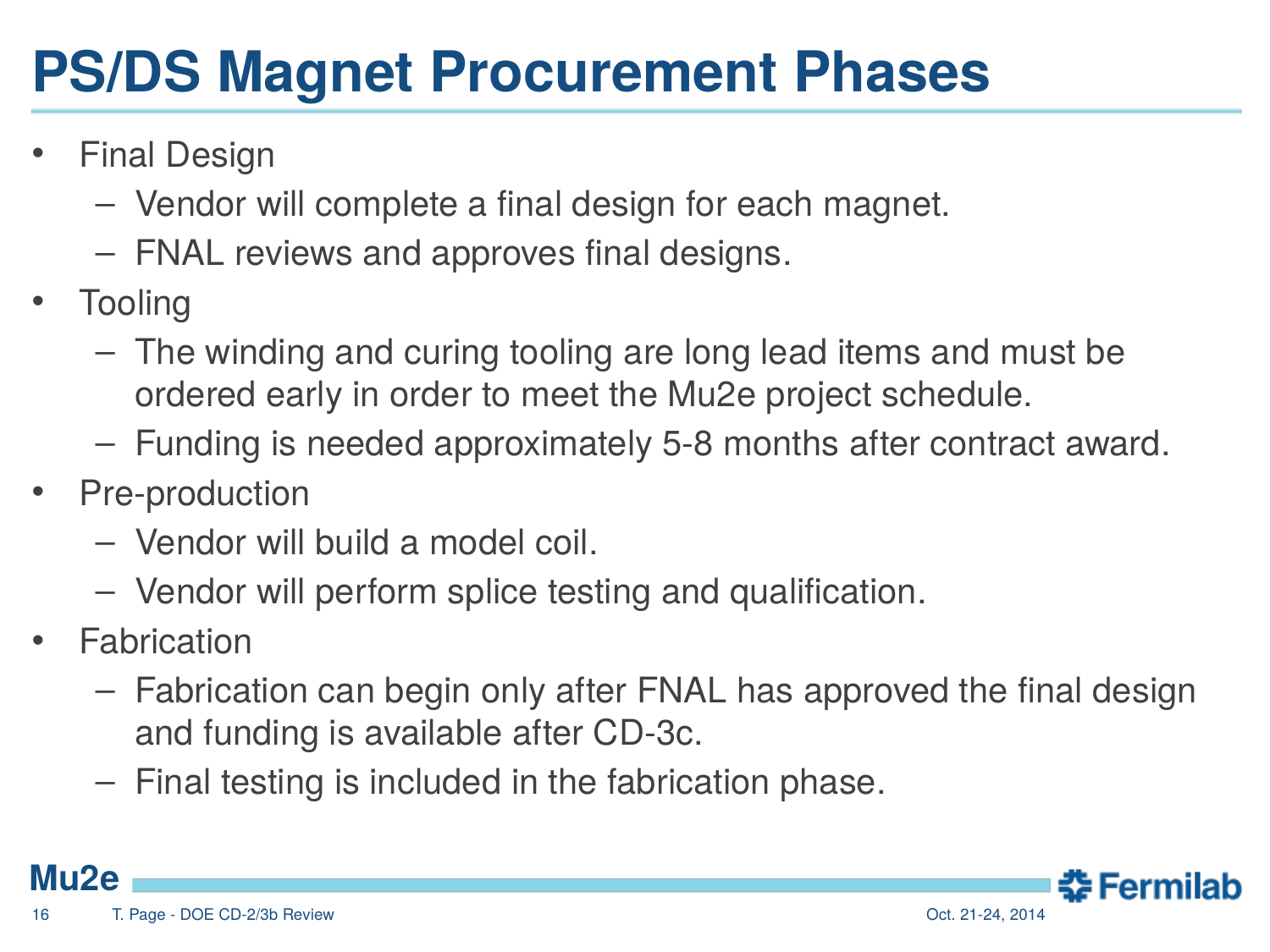

# PS/DS Magnet Procurement Phases
Final Design
Vendor will complete a final design for each magnet.
FNAL reviews and approves final designs.
Tooling
The winding and curing tooling are long lead items and must be ordered early in order to meet the Mu2e project schedule.
Funding is needed approximately 5-8 months after contract award.
Pre-production
Vendor will build a model coil.
Vendor will perform splice testing and qualification.
Fabrication
Fabrication can begin only after FNAL has approved the final design and funding is available after CD-3c.
Final testing is included in the fabrication phase.
16
T. Page - DOE CD-2/3b Review
Oct. 21-24, 2014